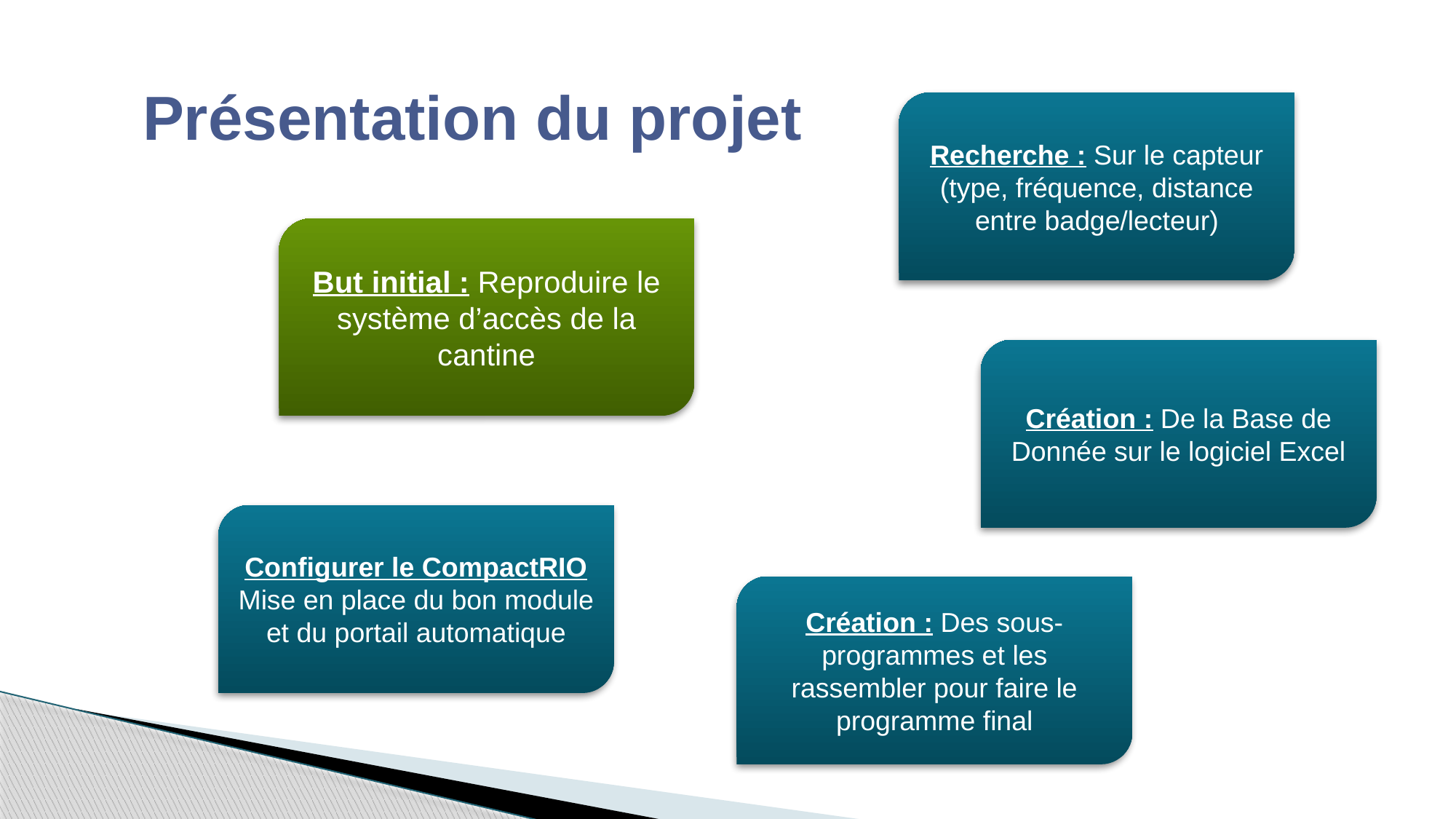

# Présentation du projet
Recherche : Sur le capteur (type, fréquence, distance entre badge/lecteur)
But initial : Reproduire le système d’accès de la cantine
Création : De la Base de Donnée sur le logiciel Excel
Configurer le CompactRIO Mise en place du bon module et du portail automatique
Création : Des sous-programmes et les rassembler pour faire le programme final